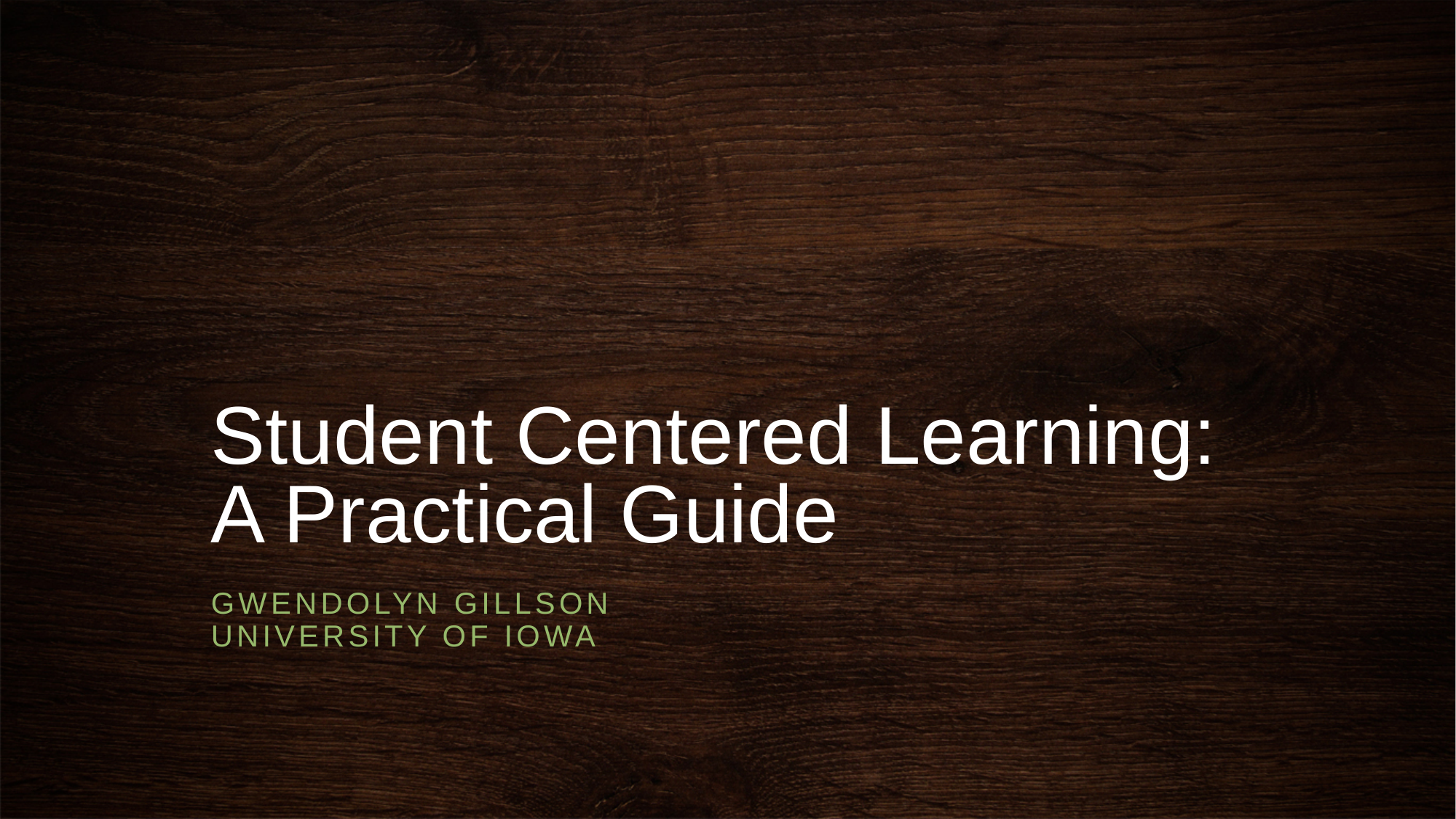

# Student Centered Learning: A Practical Guide
Gwendolyn Gillson
University of Iowa